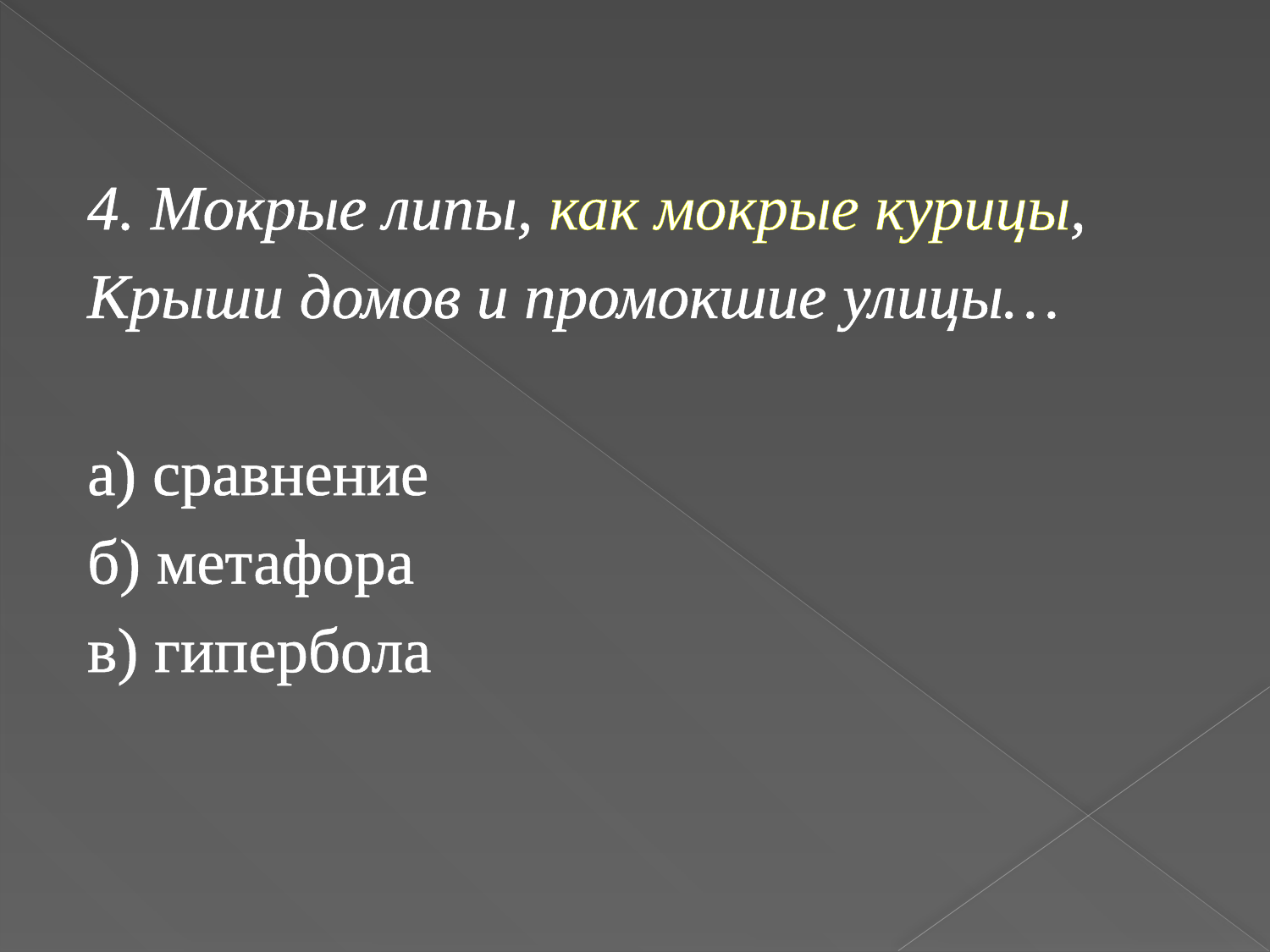

4. Мокрые липы, как мокрые курицы,
Крыши домов и промокшие улицы…

а) сравнение
б) метафора
в) гипербола